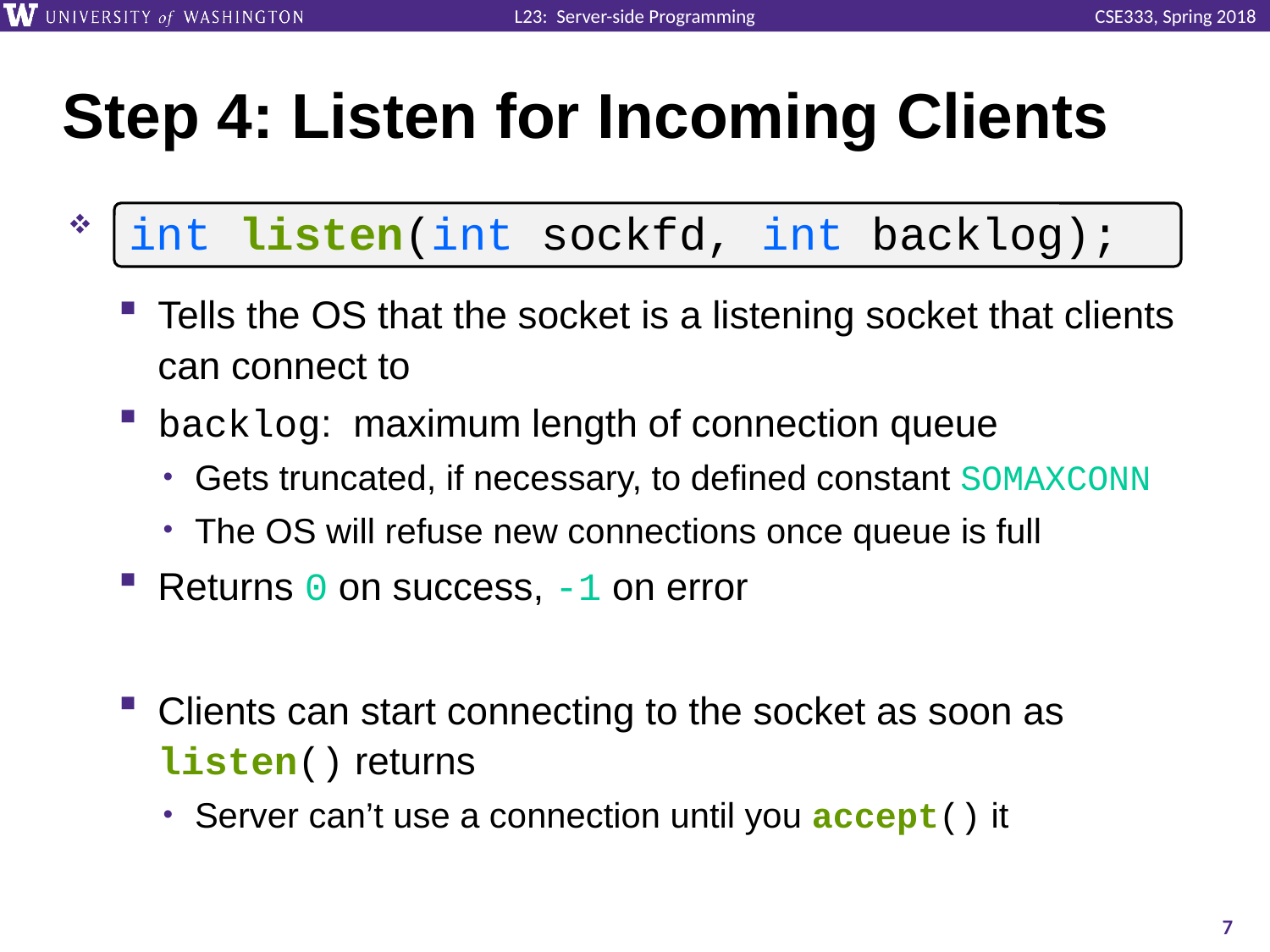

# Step 4: Listen for Incoming Clients

Tells the OS that the socket is a listening socket that clients can connect to
backlog:  maximum length of connection queue
Gets truncated, if necessary, to defined constant SOMAXCONN
The OS will refuse new connections once queue is full
Returns 0 on success, -1 on error

Clients can start connecting to the socket as soon as listen() returns
Server can’t use a connection until you accept() it
int listen(int sockfd, int backlog);
7